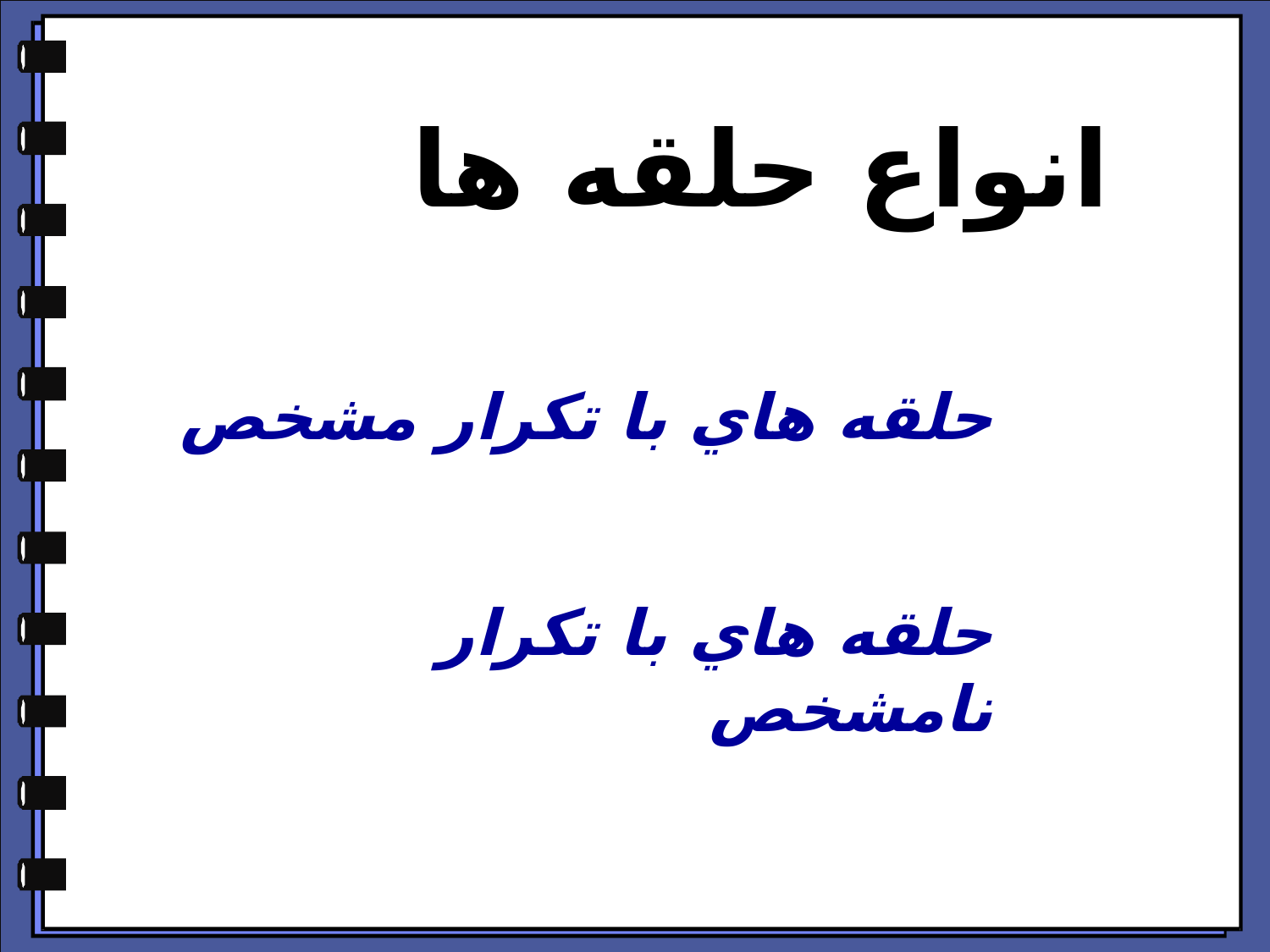

انواع حلقه ها
حلقه هاي با تکرار مشخص

حلقه هاي با تکرار نامشخص